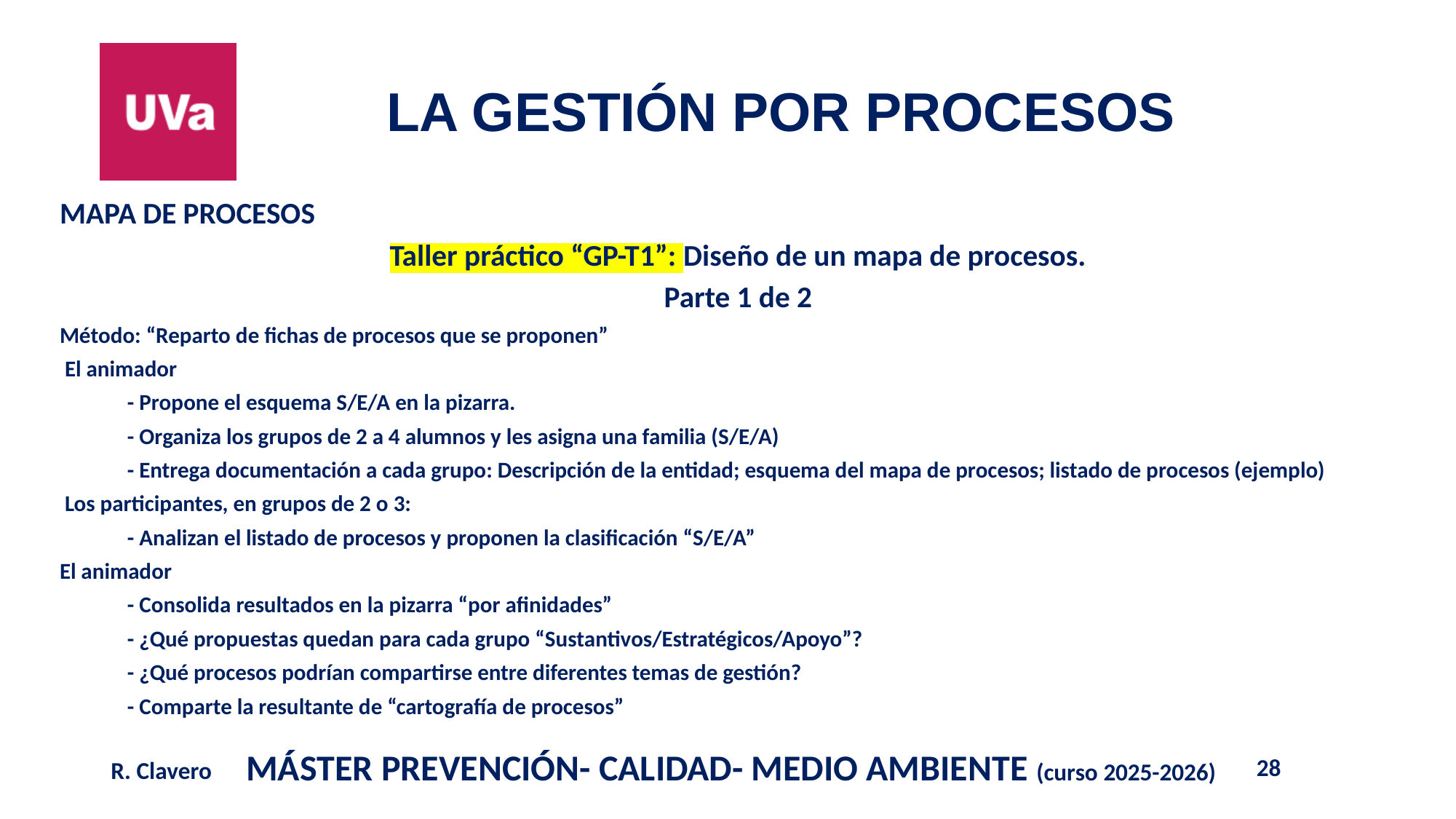

MAPA DE PROCESOS
Taller práctico “GP-T1”: Diseño de un mapa de procesos.
Parte 1 de 2
Método: “Reparto de fichas de procesos que se proponen”
 El animador
	- Propone el esquema S/E/A en la pizarra.
	- Organiza los grupos de 2 a 4 alumnos y les asigna una familia (S/E/A)
	- Entrega documentación a cada grupo: Descripción de la entidad; esquema del mapa de procesos; listado de procesos (ejemplo)
 Los participantes, en grupos de 2 o 3:
	- Analizan el listado de procesos y proponen la clasificación “S/E/A”
El animador
	- Consolida resultados en la pizarra “por afinidades”
	- ¿Qué propuestas quedan para cada grupo “Sustantivos/Estratégicos/Apoyo”?
	- ¿Qué procesos podrían compartirse entre diferentes temas de gestión?
	- Comparte la resultante de “cartografía de procesos”